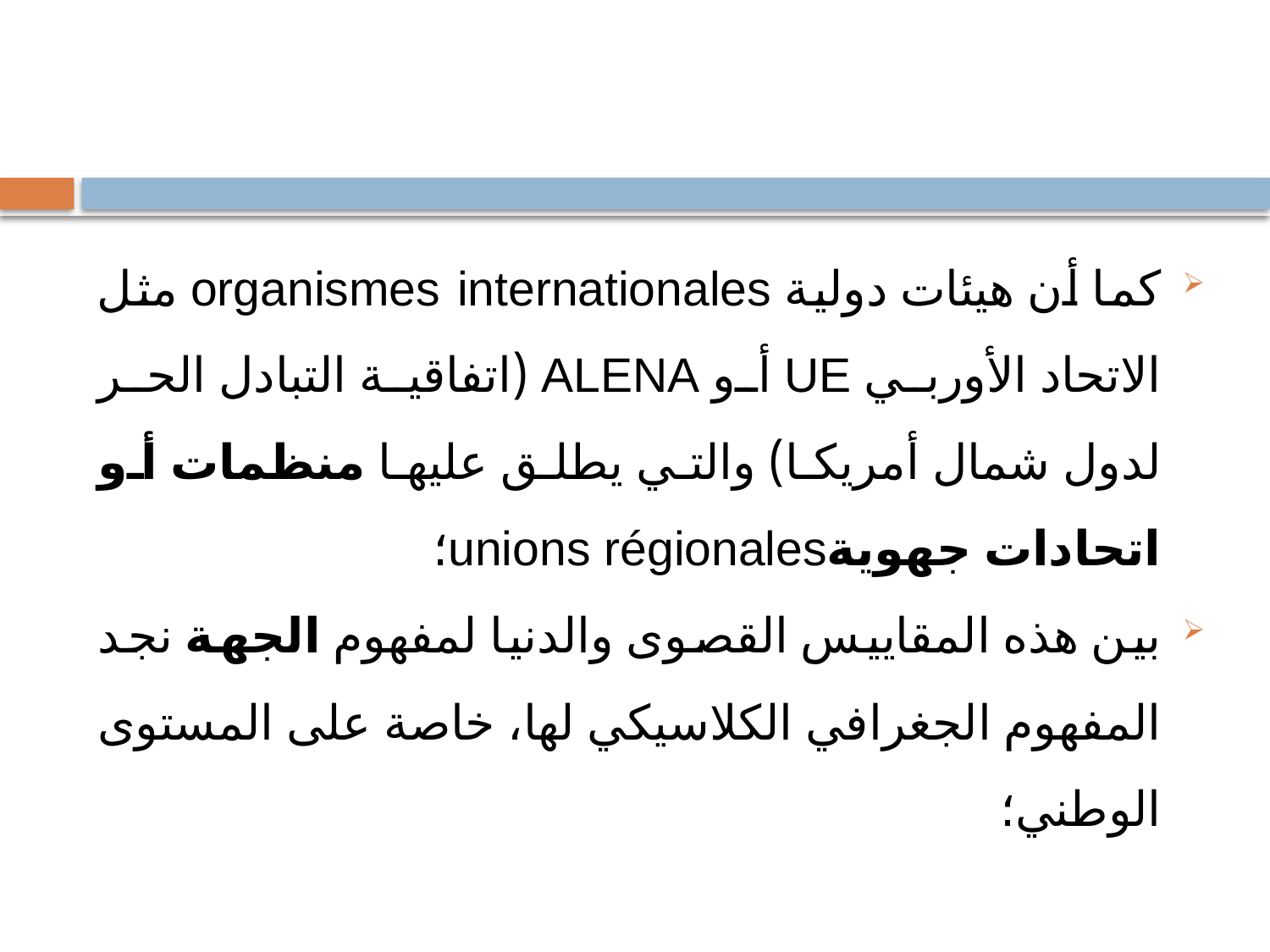

#
كما أن هيئات دولية organismes internationales مثل الاتحاد الأوربي UE أو ALENA (اتفاقية التبادل الحر لدول شمال أمريكا) والتي يطلق عليها منظمات أو اتحادات جهويةunions régionales؛
بين هذه المقاييس القصوى والدنيا لمفهوم الجهة نجد المفهوم الجغرافي الكلاسيكي لها، خاصة على المستوى الوطني؛